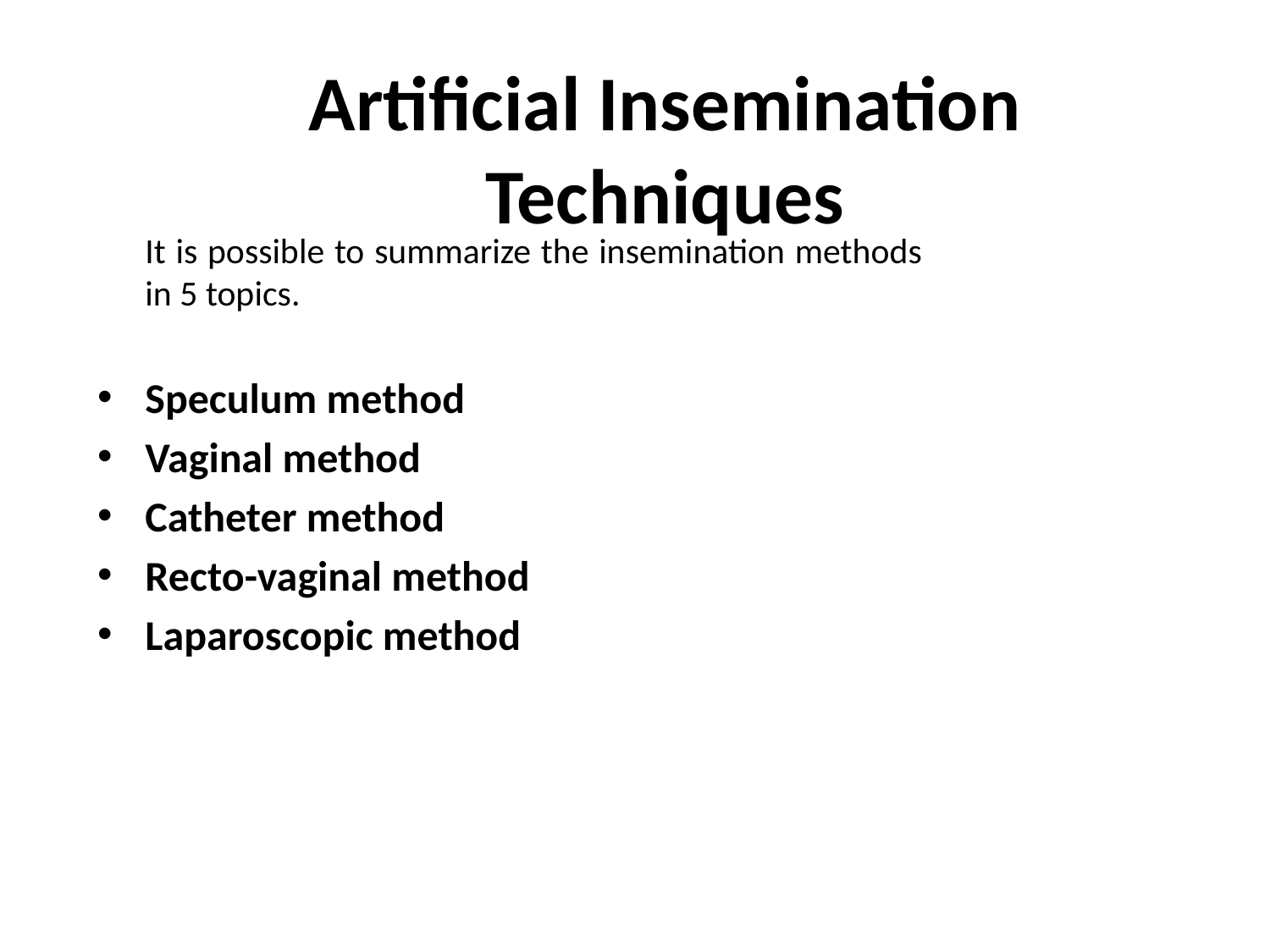

# Artificial Insemination Techniques
	It is possible to summarize the insemination methods in 5 topics.

Speculum method
Vaginal method
Catheter method
Recto-vaginal method
Laparoscopic method